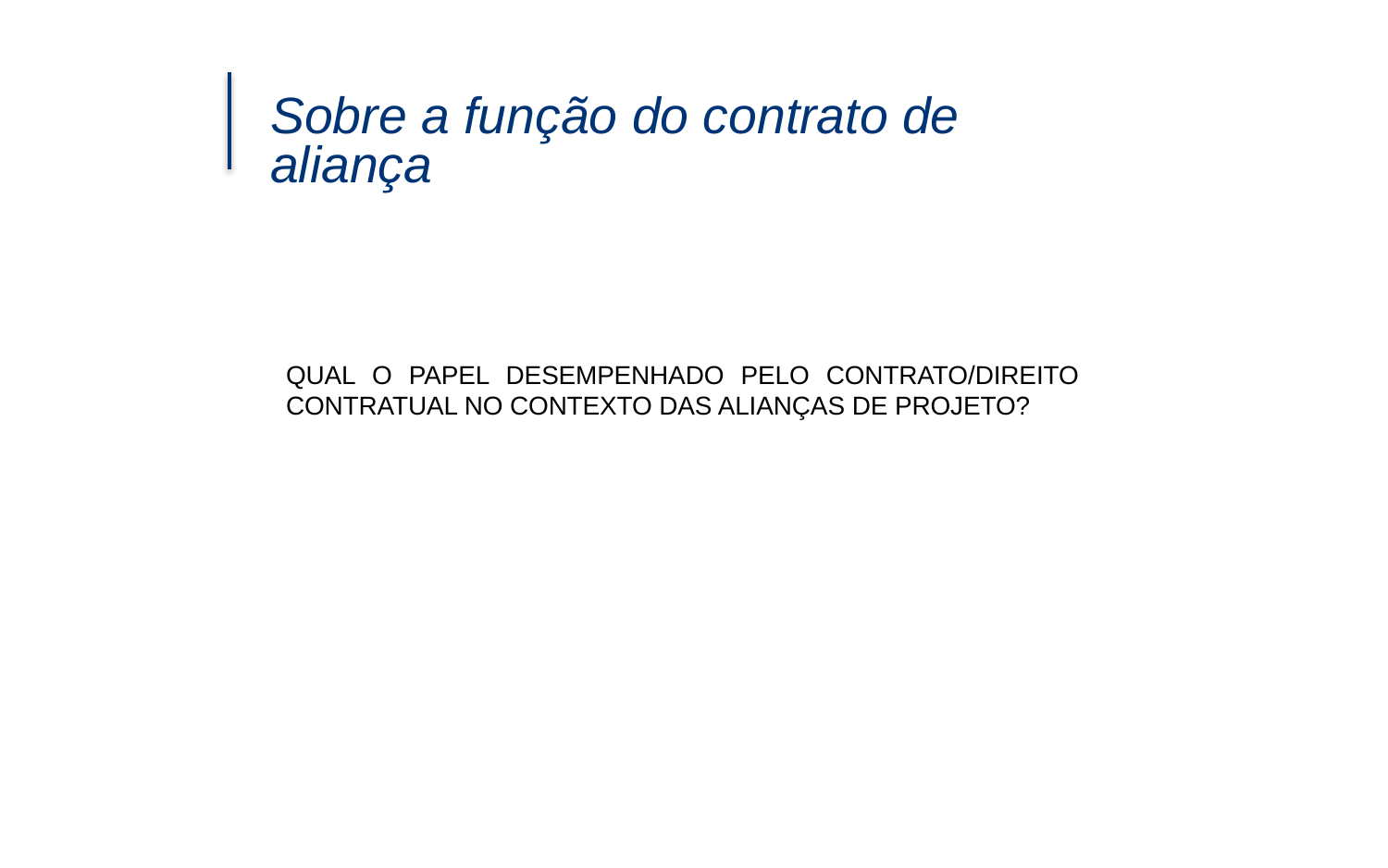

Sobre a função do contrato de aliança
Qual o papel desempenhado pelo Contrato/Direito Contratual no contexto das Alianças de Projeto?